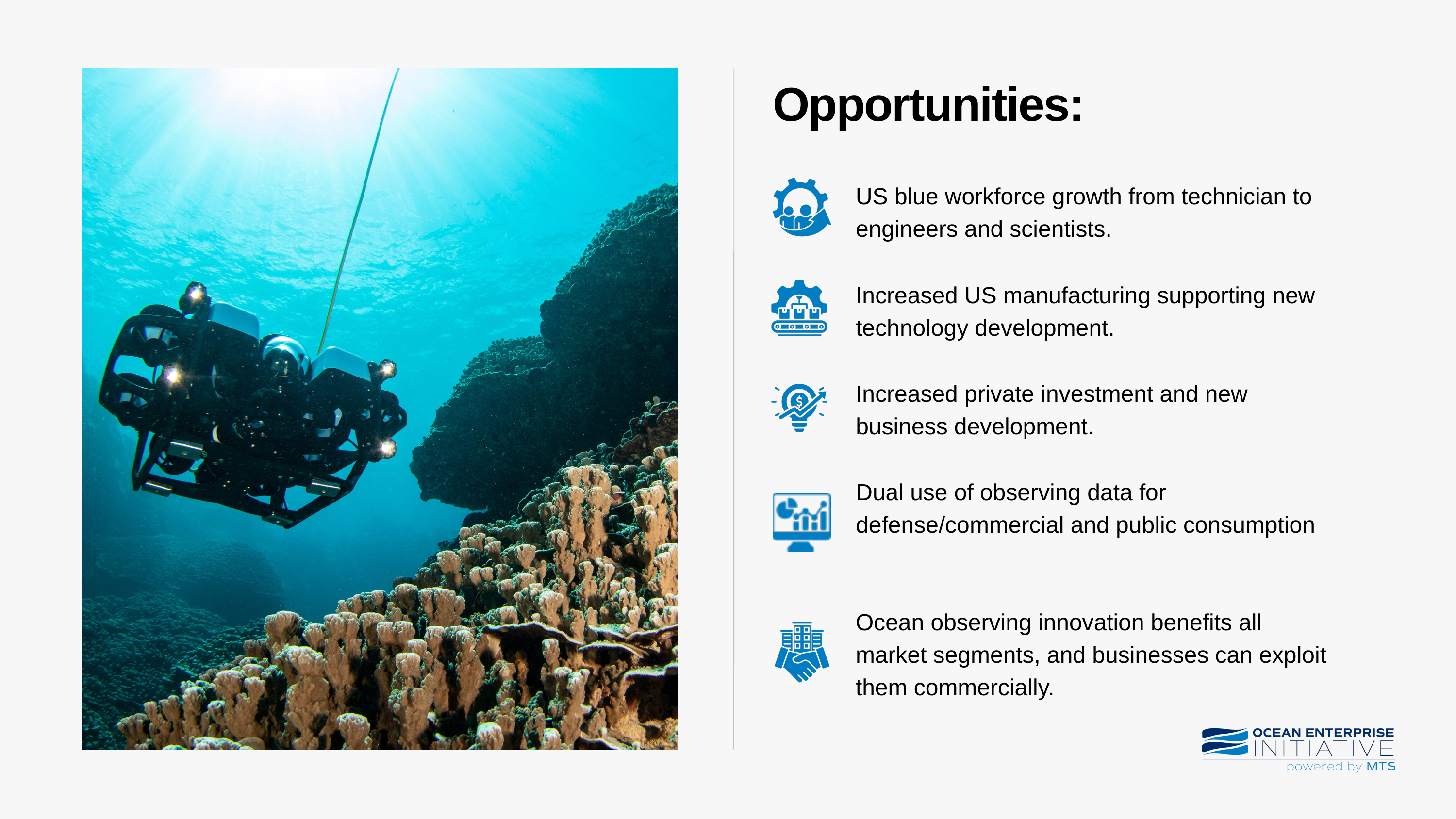

Opportunities:
US blue workforce growth from technician to engineers and scientists.

Increased US manufacturing supporting new technology development.

Increased private investment and new business development.

Dual use of observing data for defense/commercial and public consumption

Ocean observing innovation benefits all market segments, and businesses can exploit them commercially.